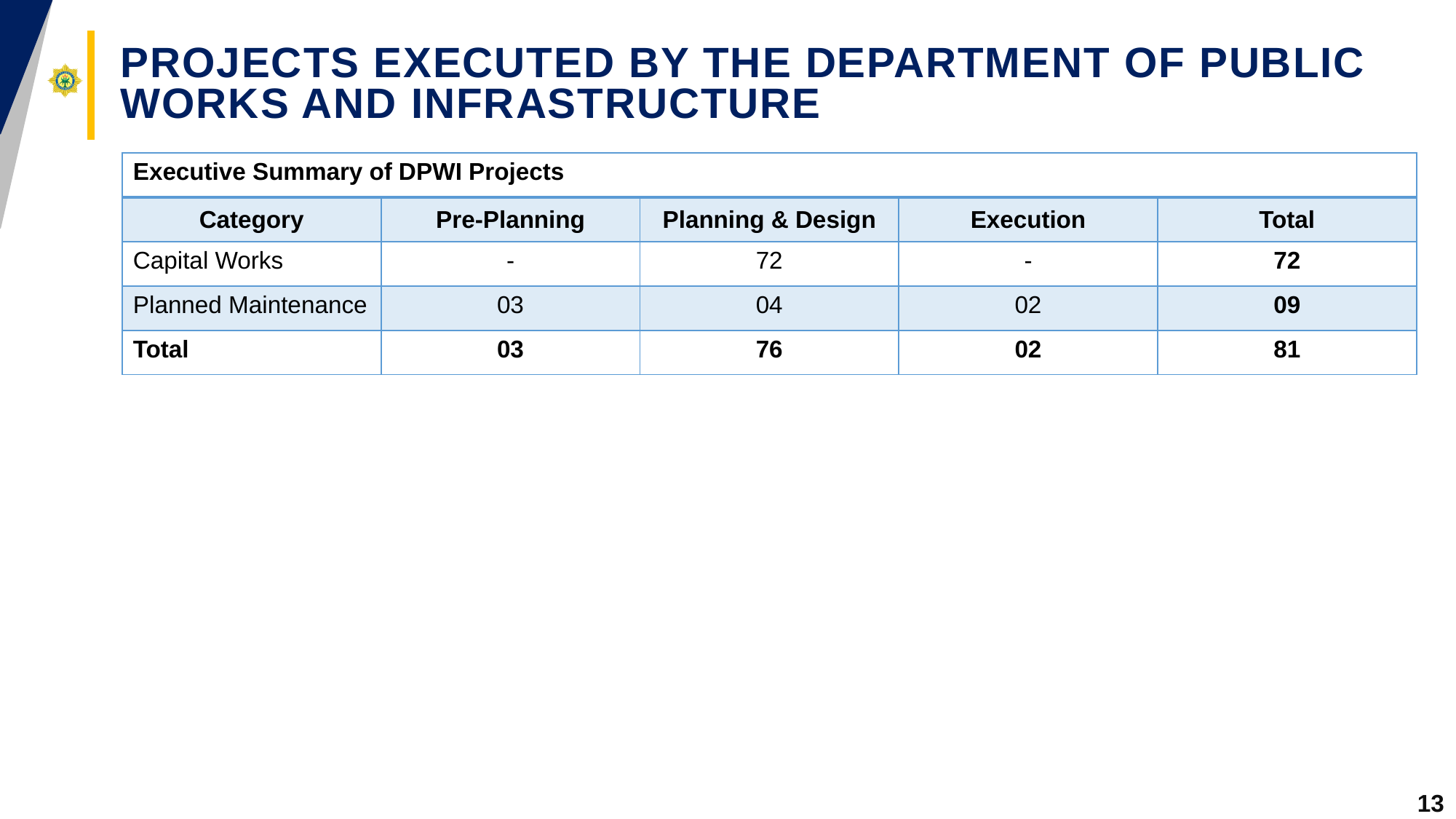

# Projects executed by the department of public works and infrastructure
| Executive Summary of DPWI Projects |  |  |  |  |
| --- | --- | --- | --- | --- |
| Category | Pre-Planning | Planning & Design | Execution | Total |
| Capital Works | - | 72 | - | 72 |
| Planned Maintenance | 03 | 04 | 02 | 09 |
| Total | 03 | 76 | 02 | 81 |
13